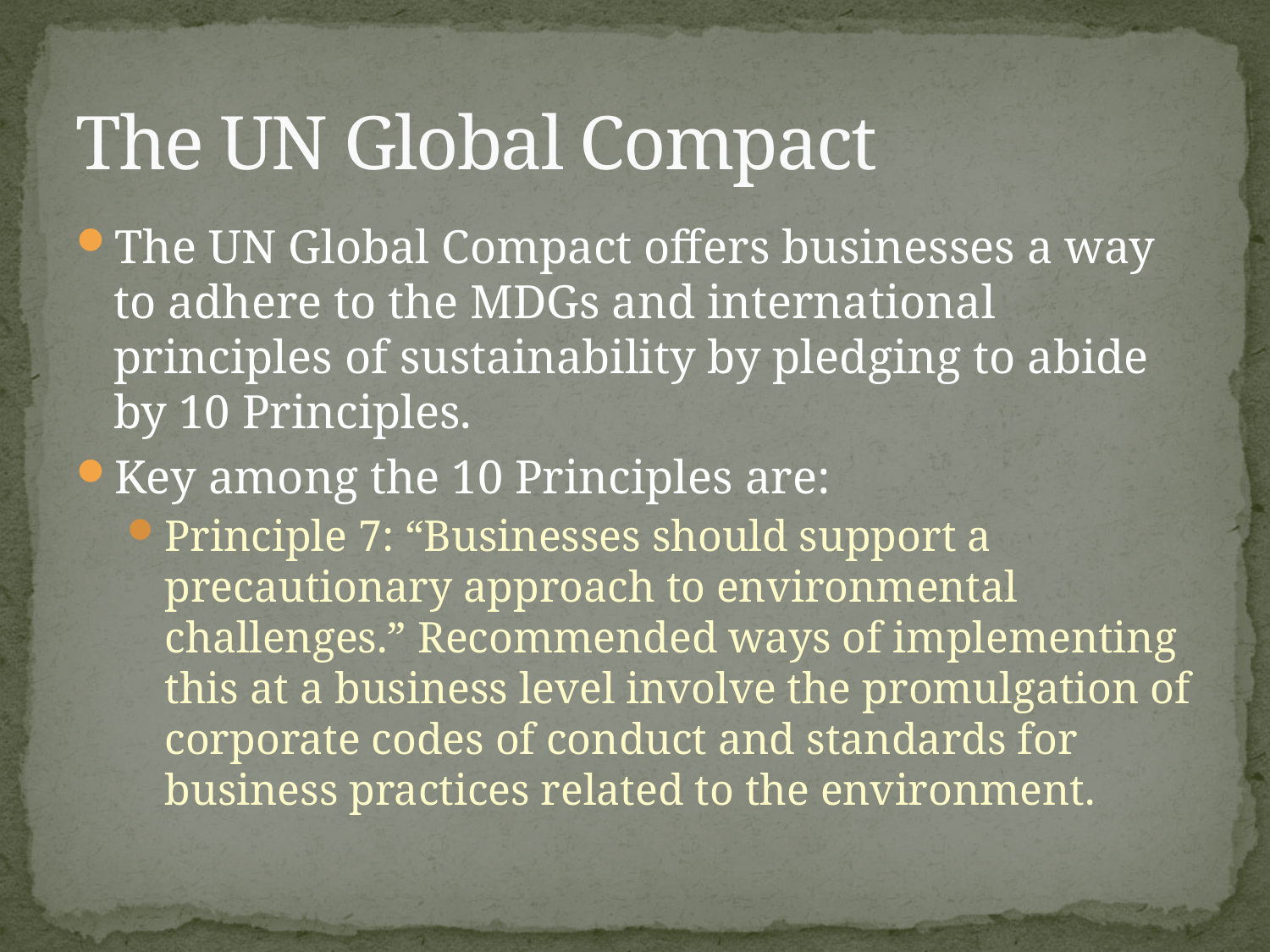

# The UN Global Compact
The UN Global Compact offers businesses a way to adhere to the MDGs and international principles of sustainability by pledging to abide by 10 Principles.
Key among the 10 Principles are:
Principle 7: “Businesses should support a precautionary approach to environmental challenges.” Recommended ways of implementing this at a business level involve the promulgation of corporate codes of conduct and standards for business practices related to the environment.